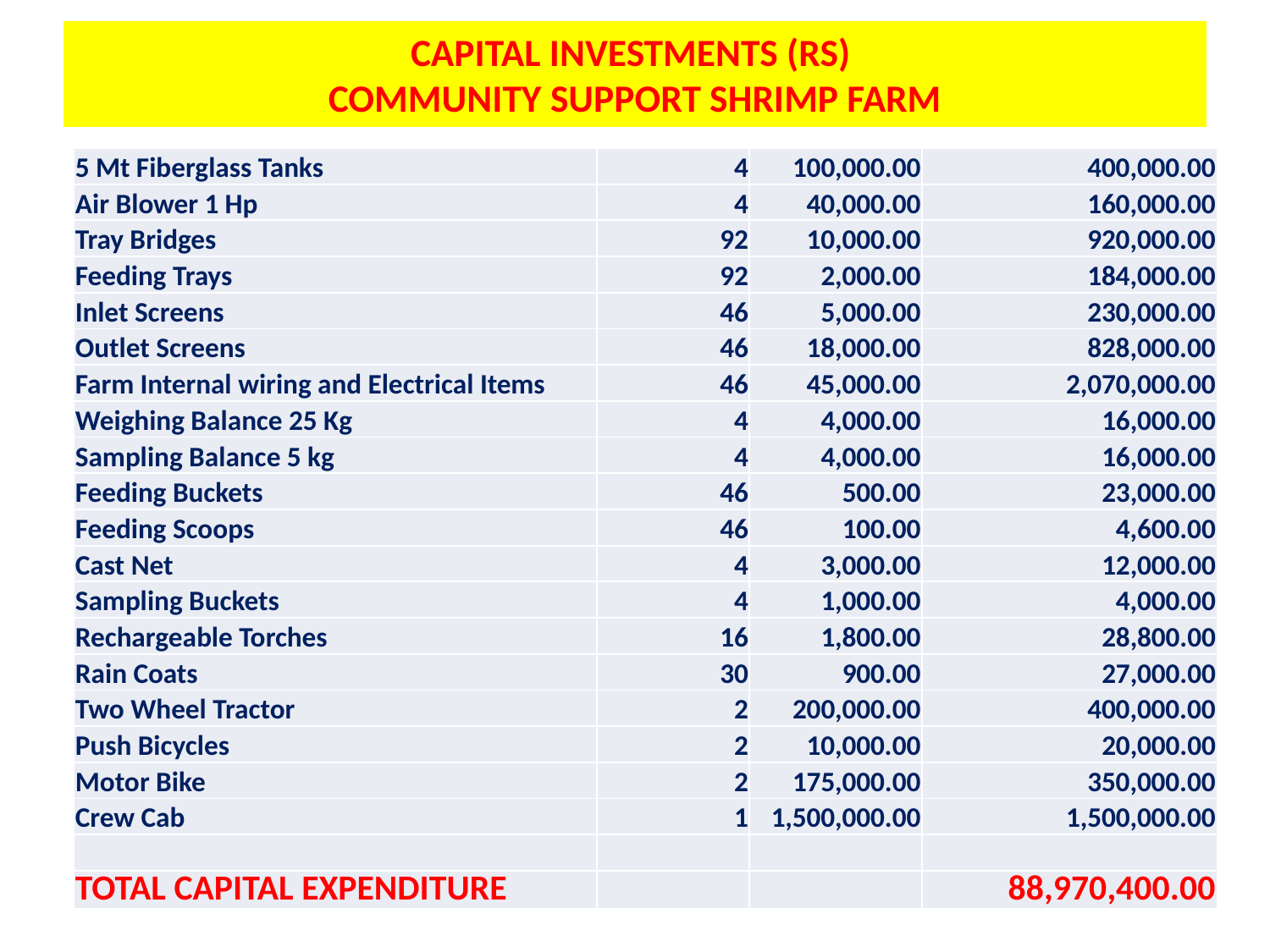

# CAPITAL INVESTMENTS (RS) COMMUNITY SUPPORT SHRIMP FARM
| 5 Mt Fiberglass Tanks | 4 | 100,000.00 | 400,000.00 |
| --- | --- | --- | --- |
| Air Blower 1 Hp | 4 | 40,000.00 | 160,000.00 |
| Tray Bridges | 92 | 10,000.00 | 920,000.00 |
| Feeding Trays | 92 | 2,000.00 | 184,000.00 |
| Inlet Screens | 46 | 5,000.00 | 230,000.00 |
| Outlet Screens | 46 | 18,000.00 | 828,000.00 |
| Farm Internal wiring and Electrical Items | 46 | 45,000.00 | 2,070,000.00 |
| Weighing Balance 25 Kg | 4 | 4,000.00 | 16,000.00 |
| Sampling Balance 5 kg | 4 | 4,000.00 | 16,000.00 |
| Feeding Buckets | 46 | 500.00 | 23,000.00 |
| Feeding Scoops | 46 | 100.00 | 4,600.00 |
| Cast Net | 4 | 3,000.00 | 12,000.00 |
| Sampling Buckets | 4 | 1,000.00 | 4,000.00 |
| Rechargeable Torches | 16 | 1,800.00 | 28,800.00 |
| Rain Coats | 30 | 900.00 | 27,000.00 |
| Two Wheel Tractor | 2 | 200,000.00 | 400,000.00 |
| Push Bicycles | 2 | 10,000.00 | 20,000.00 |
| Motor Bike | 2 | 175,000.00 | 350,000.00 |
| Crew Cab | 1 | 1,500,000.00 | 1,500,000.00 |
|  |  |  |  |
| TOTAL CAPITAL EXPENDITURE |  |  | 88,970,400.00 |